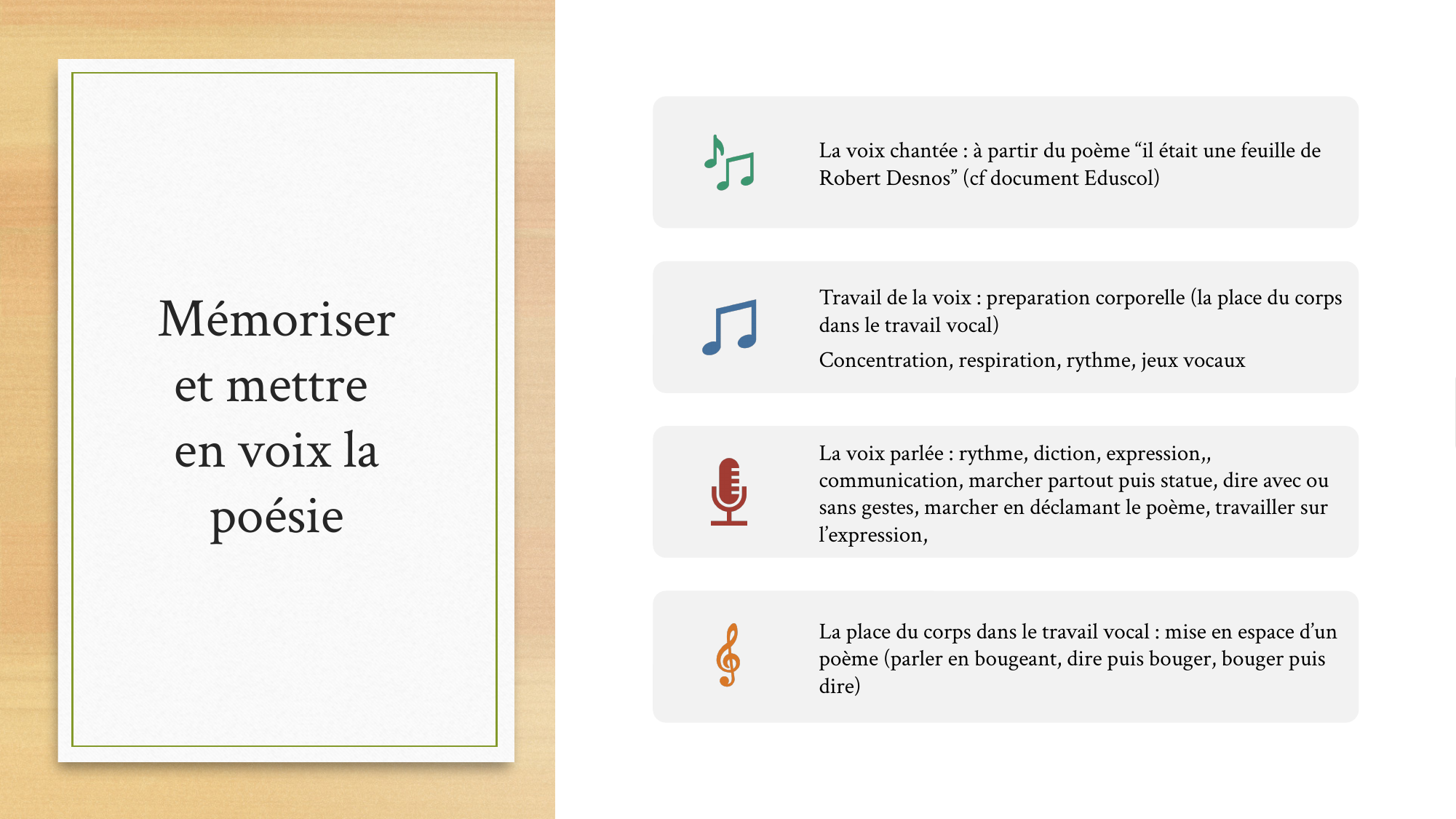

La voix chantée : à partir du poème “il était une feuille de Robert Desnos” (cf document Eduscol)
Travail de la voix : preparation corporelle (la place du corps dans le travail vocal)
Concentration, respiration, rythme, jeux vocaux
La voix parlée : rythme, diction, expression,, communication, marcher partout puis statue, dire avec ou sans gestes, marcher en déclamant le poème, travailler sur l’expression,
La place du corps dans le travail vocal : mise en espace d’un poème (parler en bougeant, dire puis bouger, bouger puis dire)
# Mémoriser et mettre en voix la poésie